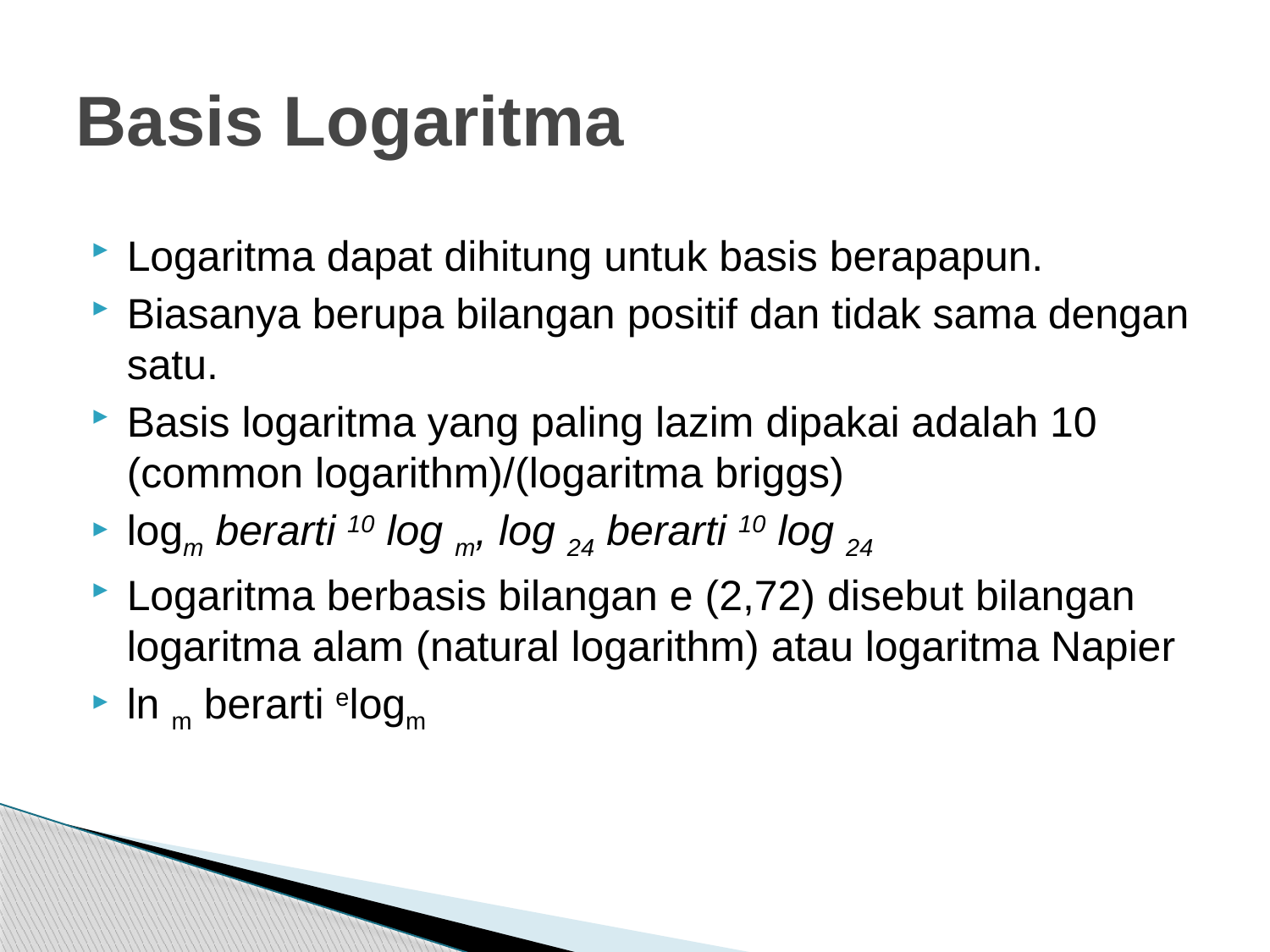

# Basis Logaritma
Logaritma dapat dihitung untuk basis berapapun.
Biasanya berupa bilangan positif dan tidak sama dengan satu.
Basis logaritma yang paling lazim dipakai adalah 10 (common logarithm)/(logaritma briggs)
logm berarti 10 log m, log 24 berarti 10 log 24
Logaritma berbasis bilangan e (2,72) disebut bilangan logaritma alam (natural logarithm) atau logaritma Napier
ln m berarti elogm